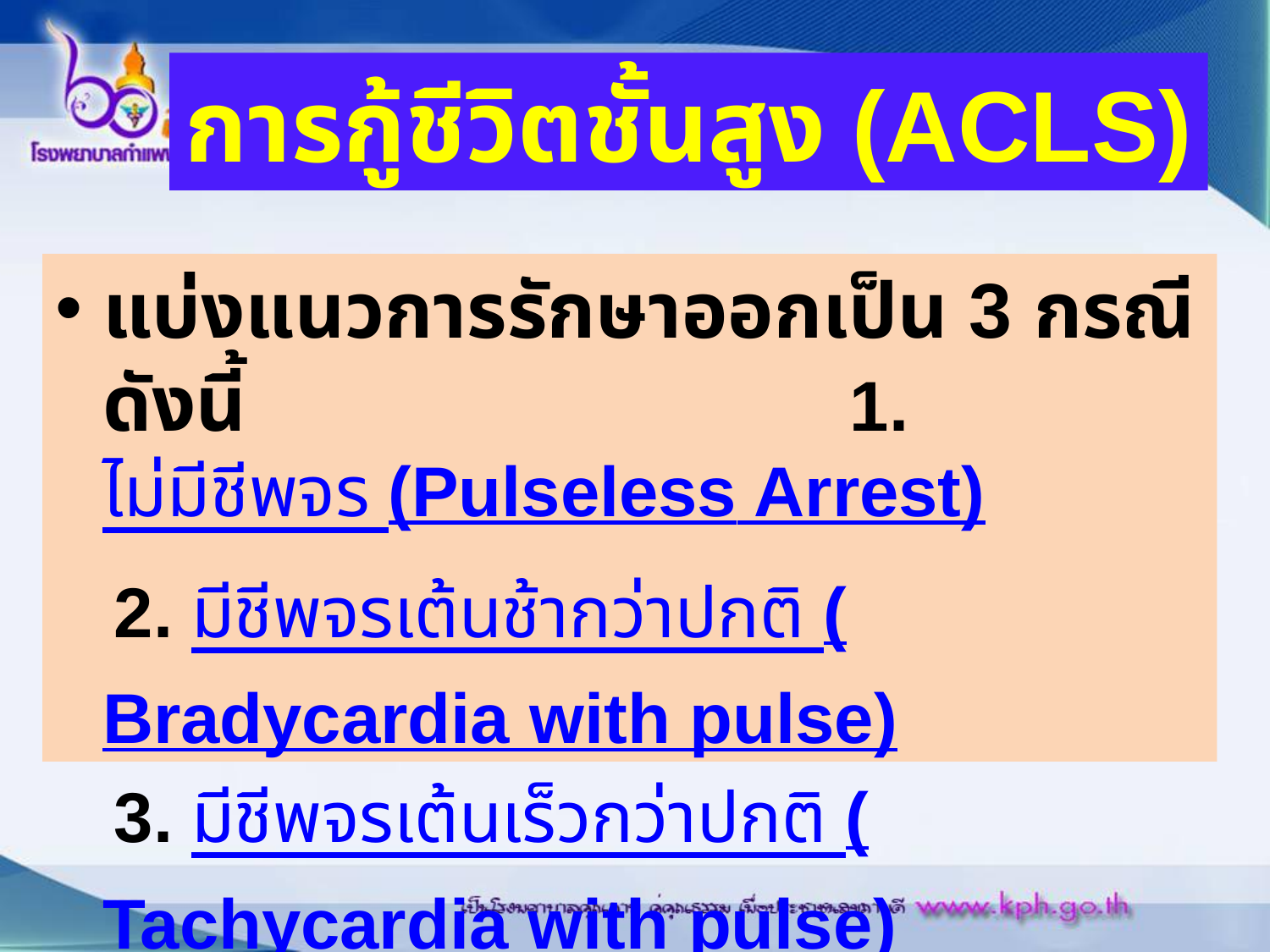

# การกู้ชีวิตชั้นสูง (ACLS)
แบ่งแนวการรักษาออกเป็น 3 กรณี ดังนี้                              1. ไม่มีชีพจร (Pulseless Arrest)
   2. มีชีพจรเต้นช้ากว่าปกติ (Bradycardia with pulse)
   3. มีชีพจรเต้นเร็วกว่าปกติ (Tachycardia with pulse)